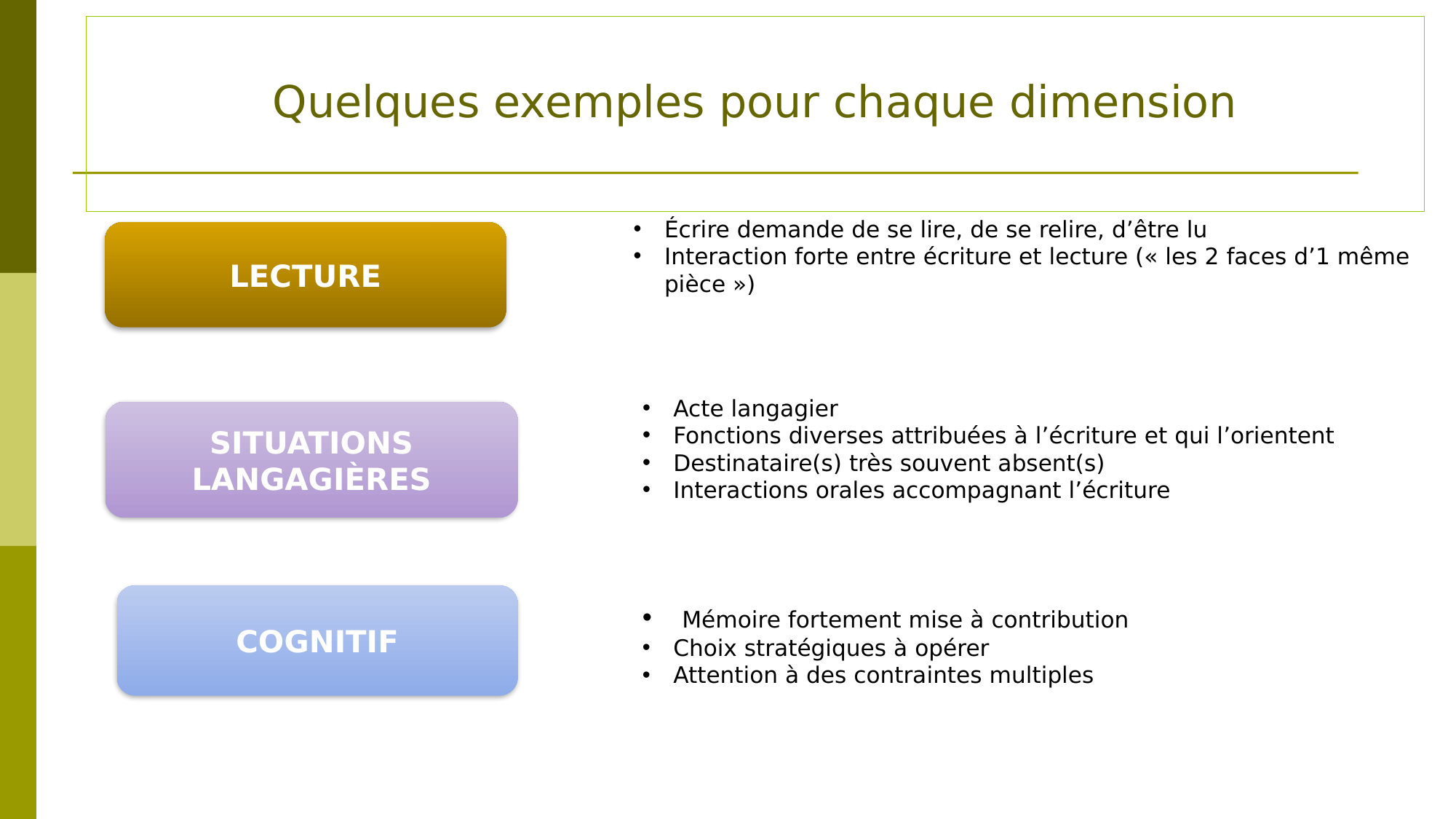

Quelques exemples pour chaque dimension

Écrire demande de se lire, de se relire, d’être lu
Interaction forte entre écriture et lecture (« les 2 faces d’1 même pièce »)
LECTURE

Acte langagier
Fonctions diverses attribuées à l’écriture et qui l’orientent
Destinataire(s) très souvent absent(s)
Interactions orales accompagnant l’écriture
situations langagières
cognitiF
 Mémoire fortement mise à contribution
Choix stratégiques à opérer
Attention à des contraintes multiples